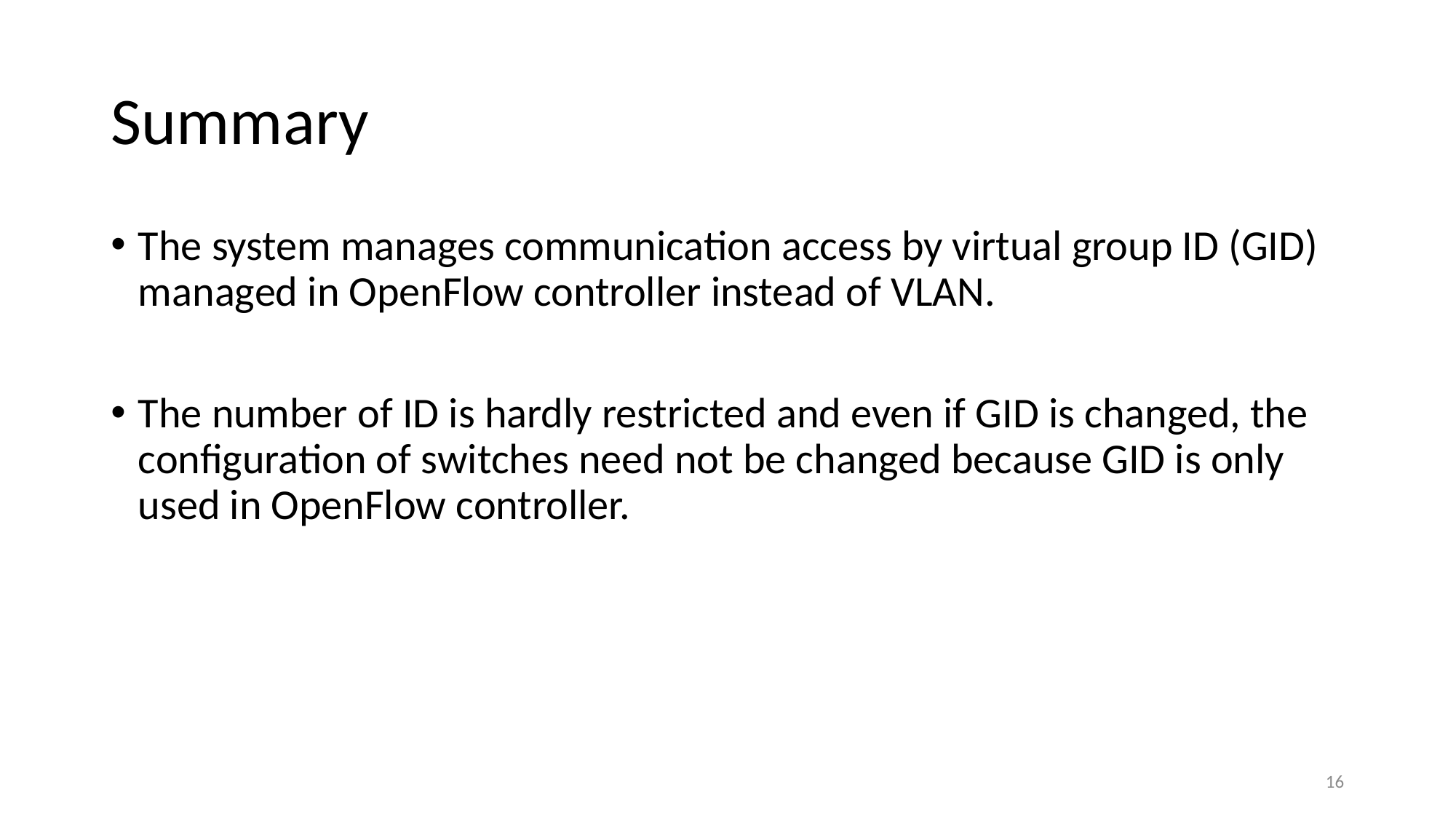

# Summary
The system manages communication access by virtual group ID (GID) managed in OpenFlow controller instead of VLAN.

The number of ID is hardly restricted and even if GID is changed, the configuration of switches need not be changed because GID is only used in OpenFlow controller.
16